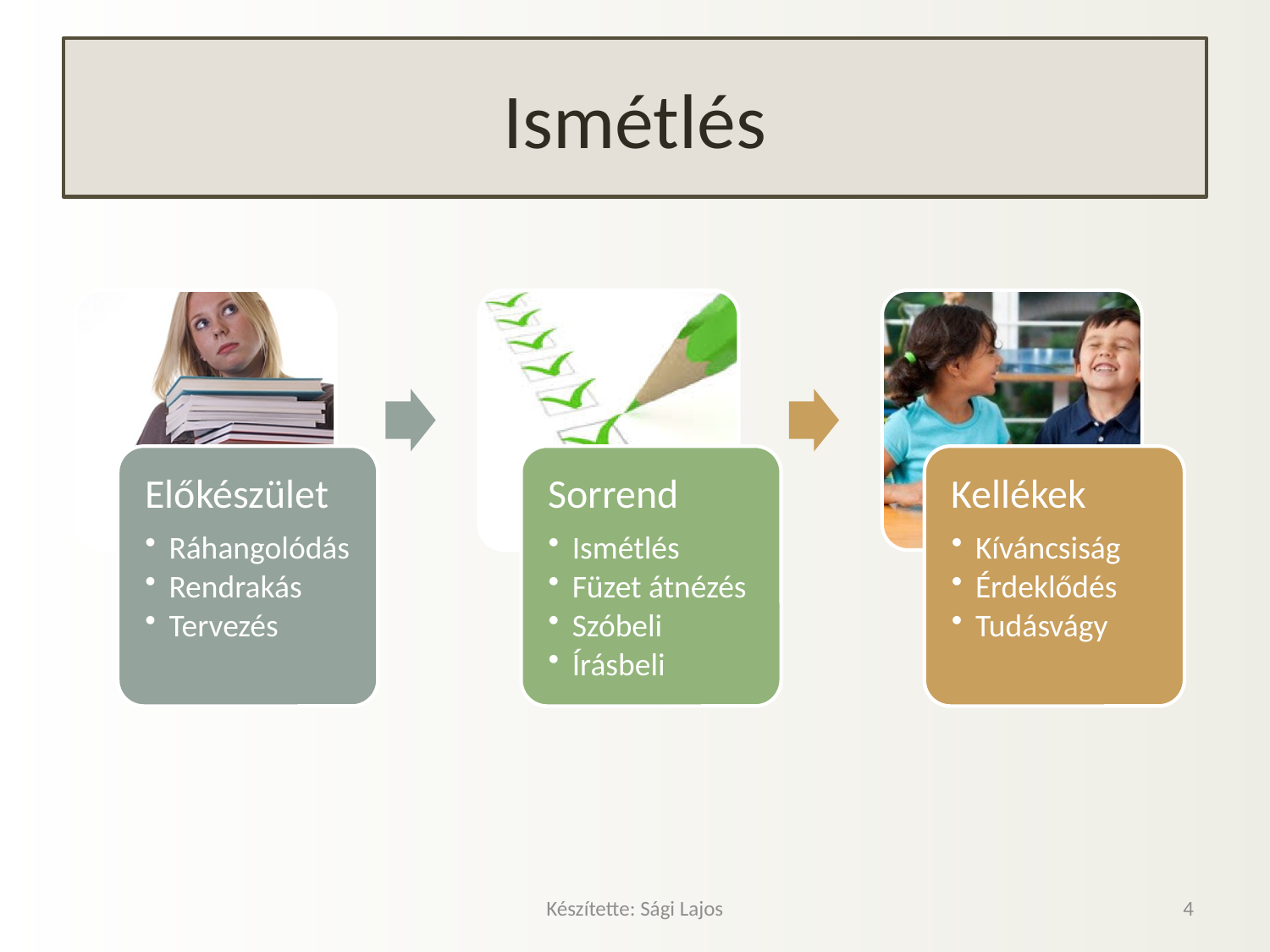

# Ismétlés
Előkészület
Ráhangolódás
Rendrakás
Tervezés

Sorrend
Ismétlés
Füzet átnézés
Szóbeli
Írásbeli

Kellékek
Kíváncsiság
Érdeklődés
Tudásvágy
Készítette: Sági Lajos
4